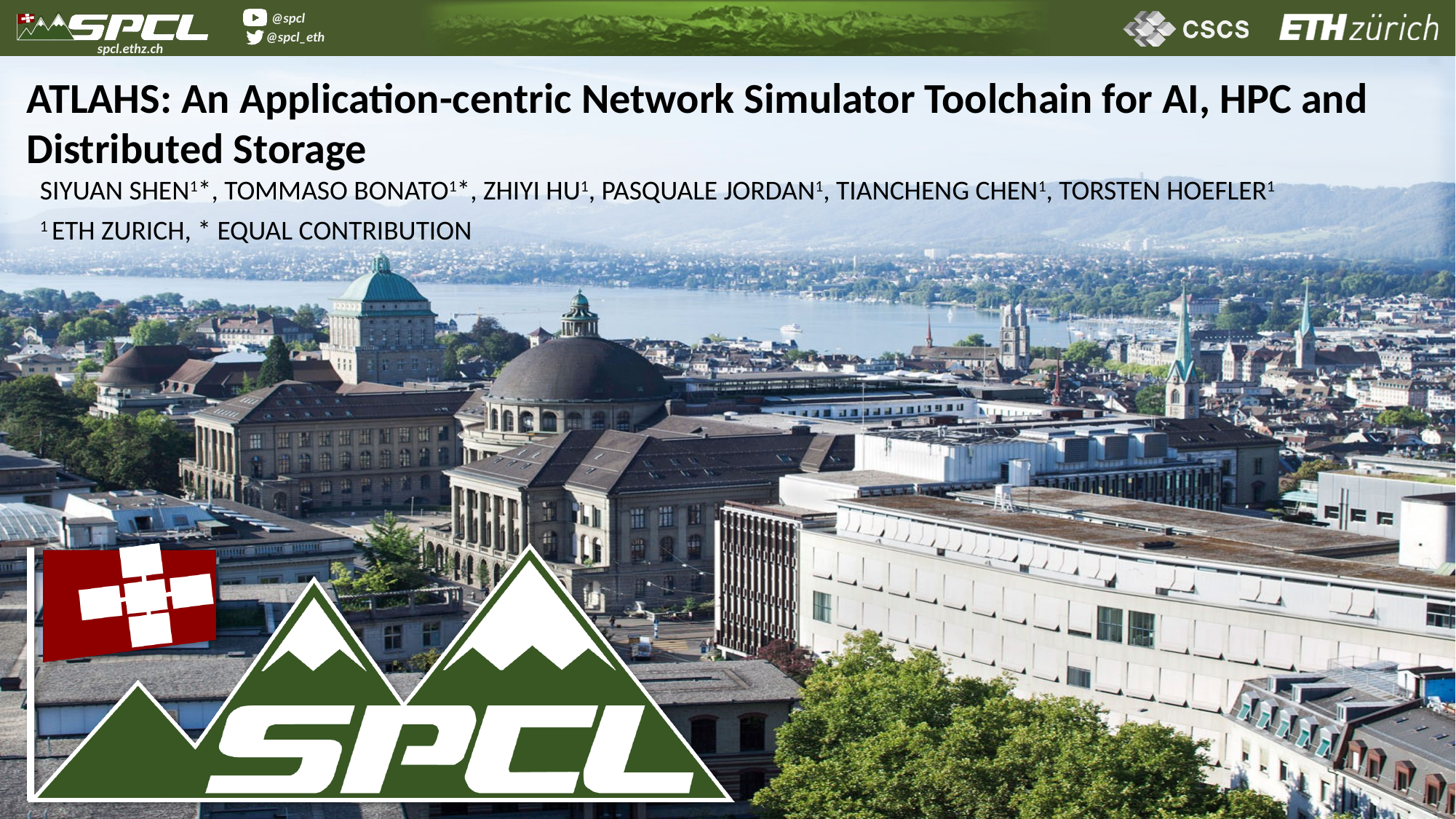

# ATLAHS: An Application-centric Network Simulator Toolchain for AI, HPC and Distributed Storage
Siyuan Shen1*, Tommaso Bonato1*, Zhiyi Hu1, Pasquale Jordan1, Tiancheng Chen1, Torsten Hoefler1
1 ETH Zurich, * Equal contribution